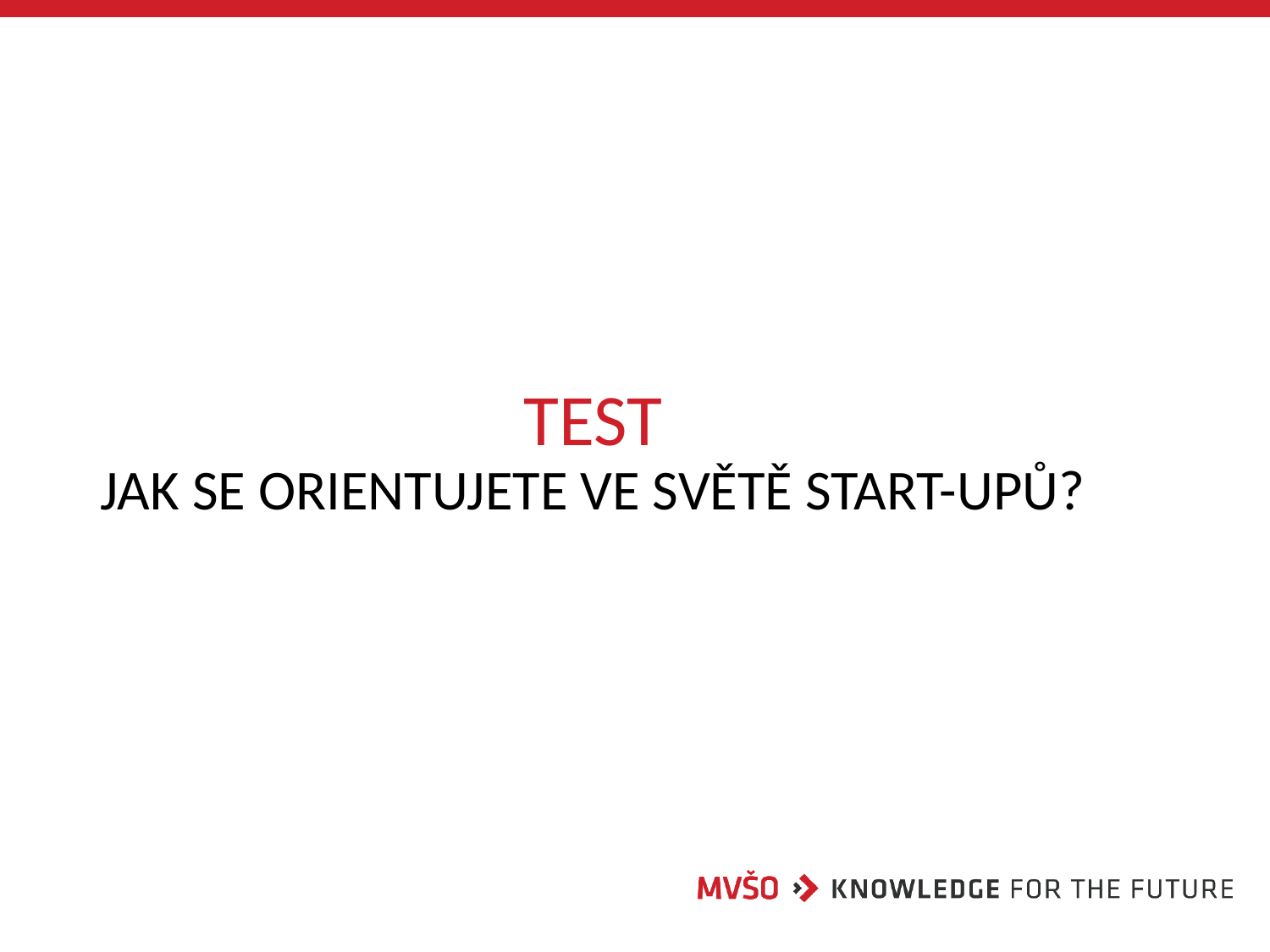

# TEST Jak se orientujete ve světě start-upů?